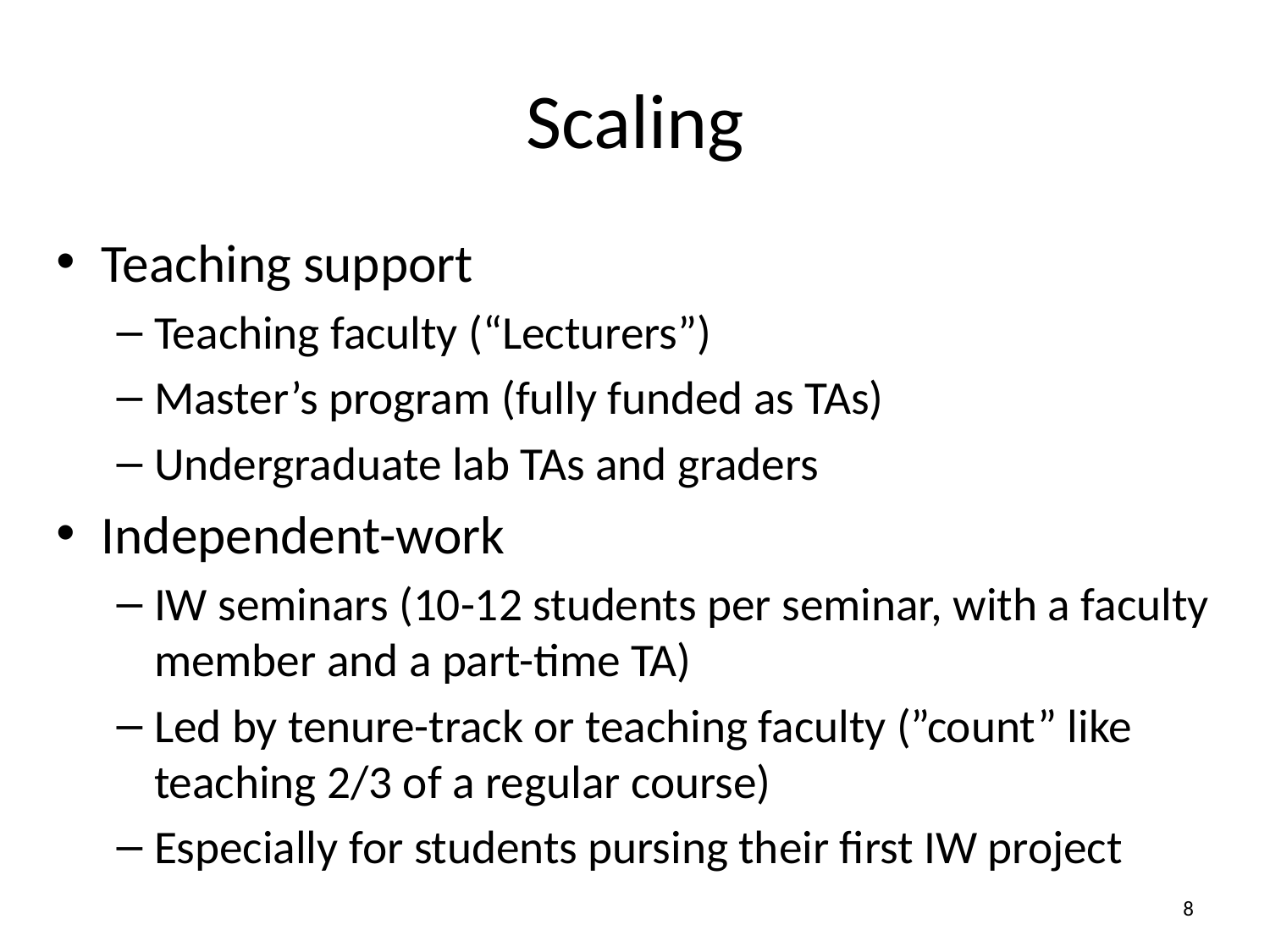

# Scaling
Teaching support
Teaching faculty (“Lecturers”)
Master’s program (fully funded as TAs)
Undergraduate lab TAs and graders
Independent-work
IW seminars (10-12 students per seminar, with a faculty member and a part-time TA)
Led by tenure-track or teaching faculty (”count” like teaching 2/3 of a regular course)
Especially for students pursing their first IW project
8